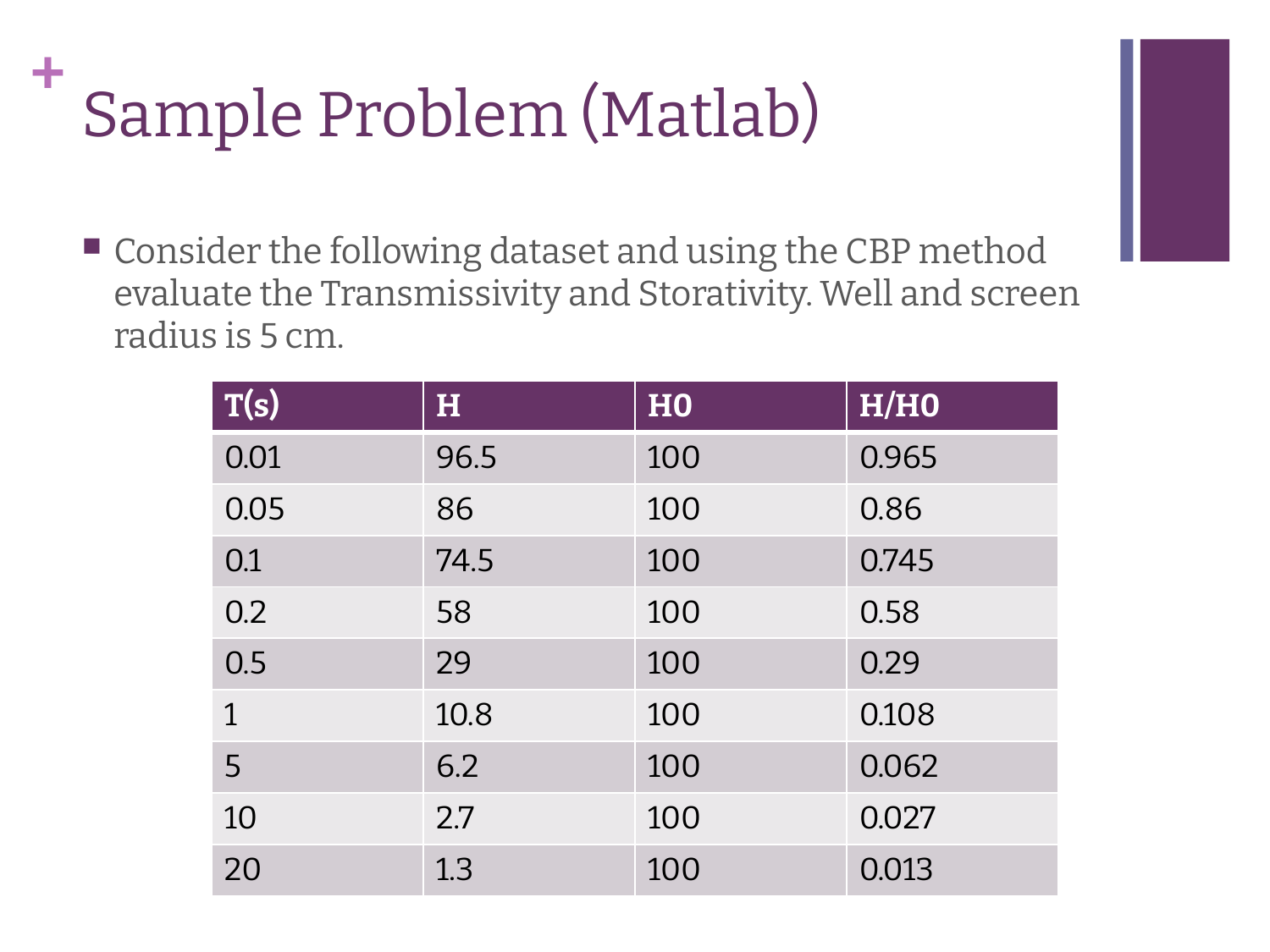

# Sample Problem (Matlab)
Consider the following dataset and using the CBP method evaluate the Transmissivity and Storativity. Well and screen radius is 5 cm.

| T(s) | H | H0 | H/H0 |
| --- | --- | --- | --- |
| 0.01 | 96.5 | 100 | 0.965 |
| 0.05 | 86 | 100 | 0.86 |
| 0.1 | 74.5 | 100 | 0.745 |
| 0.2 | 58 | 100 | 0.58 |
| 0.5 | 29 | 100 | 0.29 |
| 1 | 10.8 | 100 | 0.108 |
| 5 | 6.2 | 100 | 0.062 |
| 10 | 2.7 | 100 | 0.027 |
| 20 | 1.3 | 100 | 0.013 |